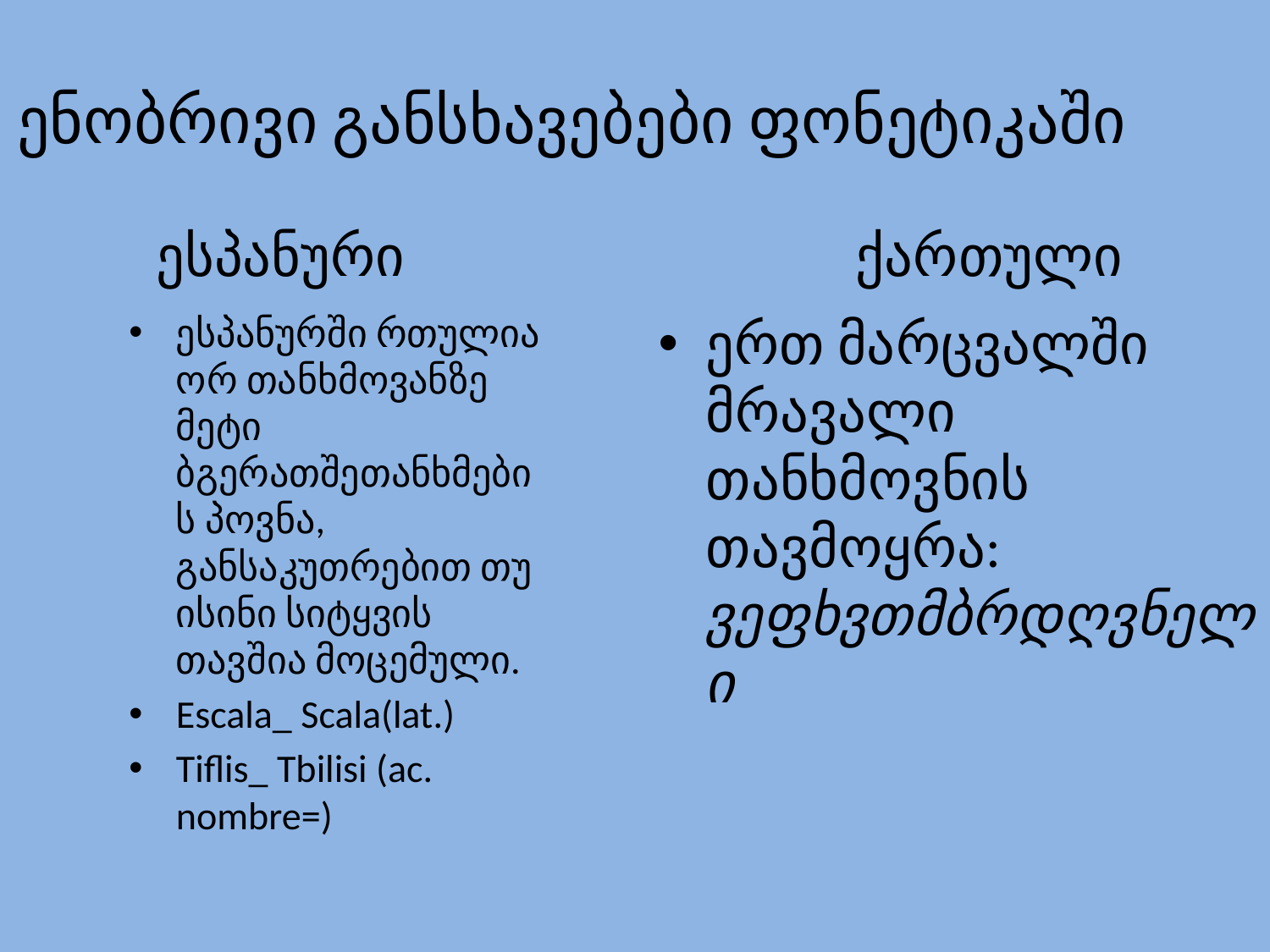

ენობრივი განსხავებები ფონეტიკაში
ესპანური
ქართული
ესპანურში რთულია ორ თანხმოვანზე მეტი ბგერათშეთანხმების პოვნა, განსაკუთრებით თუ ისინი სიტყვის თავშია მოცემული.
Escala_ Scala(lat.)
Tiflis_ Tbilisi (ac. nombre=)

ერთ მარცვალში მრავალი თანხმოვნის თავმოყრა: ვეფხვთმბრდღვნელი